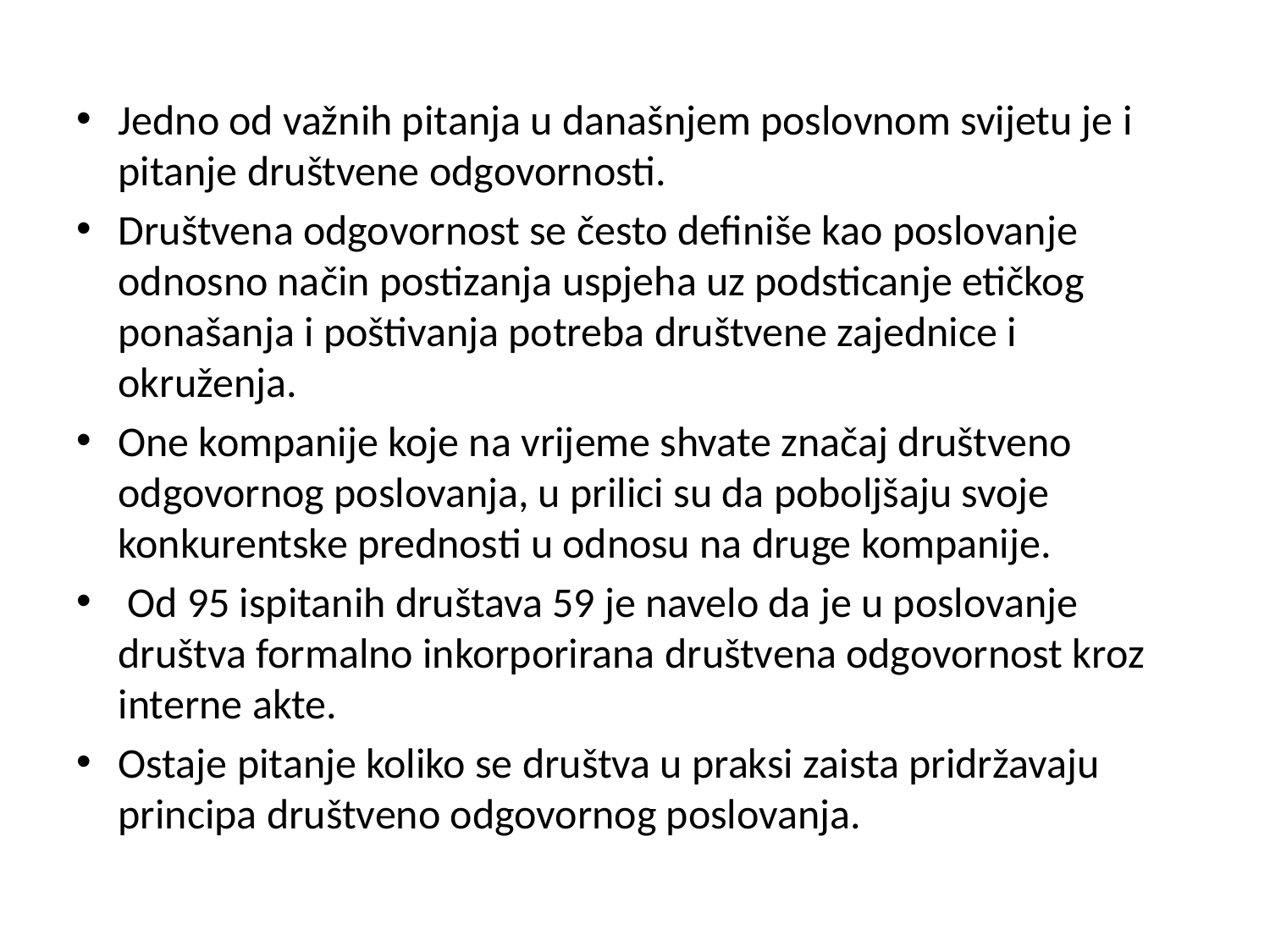

Jedno od važnih pitanja u današnjem poslovnom svijetu je i pitanje društvene odgovornosti.
Društvena odgovornost se često definiše kao poslovanje odnosno način postizanja uspjeha uz podsticanje etičkog ponašanja i poštivanja potreba društvene zajednice i okruženja.
One kompanije koje na vrijeme shvate značaj društveno odgovornog poslovanja, u prilici su da poboljšaju svoje konkurentske prednosti u odnosu na druge kompanije.
 Od 95 ispitanih društava 59 je navelo da je u poslovanje društva formalno inkorporirana društvena odgovornost kroz interne akte.
Ostaje pitanje koliko se društva u praksi zaista pridržavaju principa društveno odgovornog poslovanja.